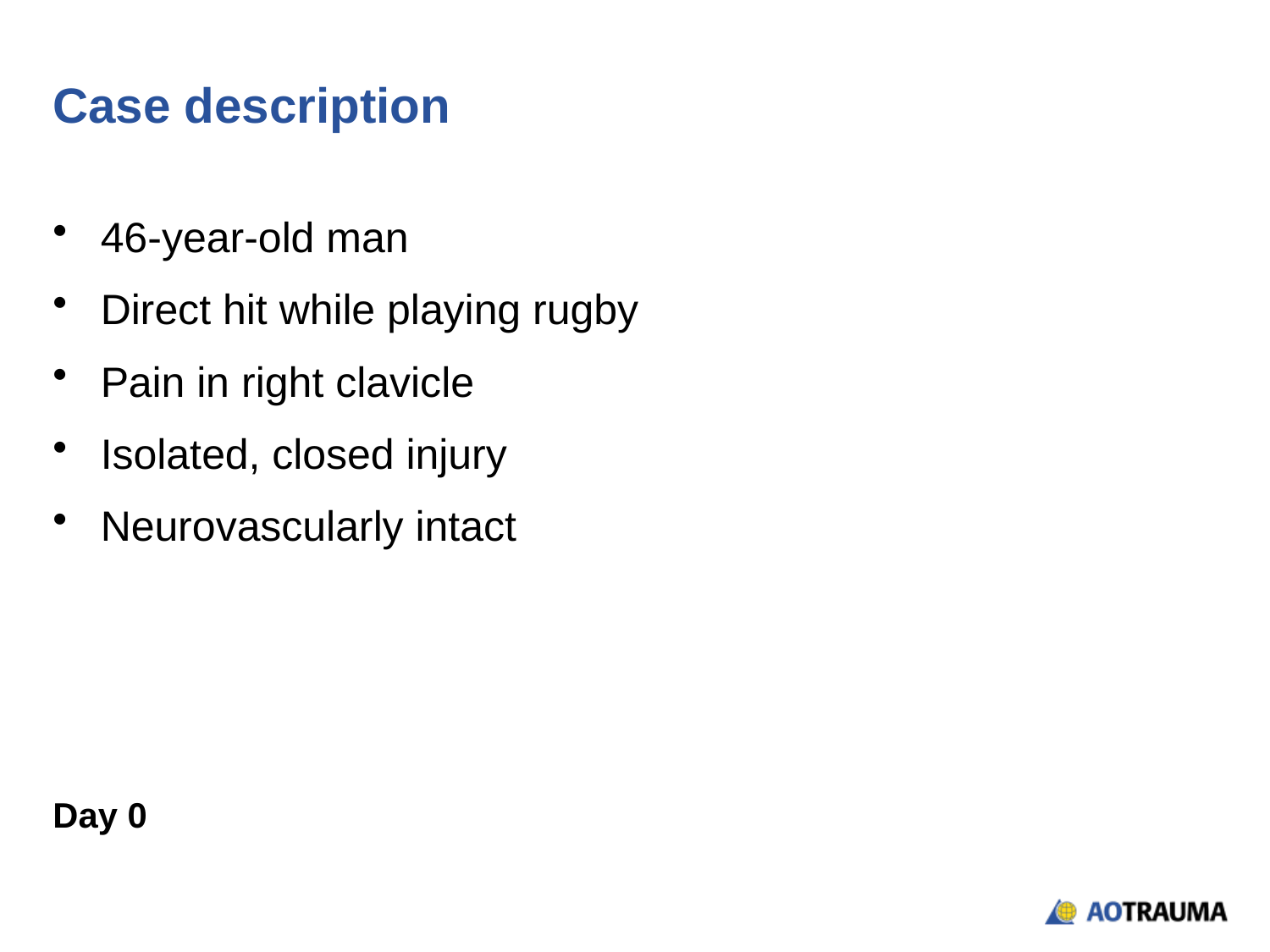

# Case description
46-year-old man
Direct hit while playing rugby
Pain in right clavicle
Isolated, closed injury
Neurovascularly intact

Day 0